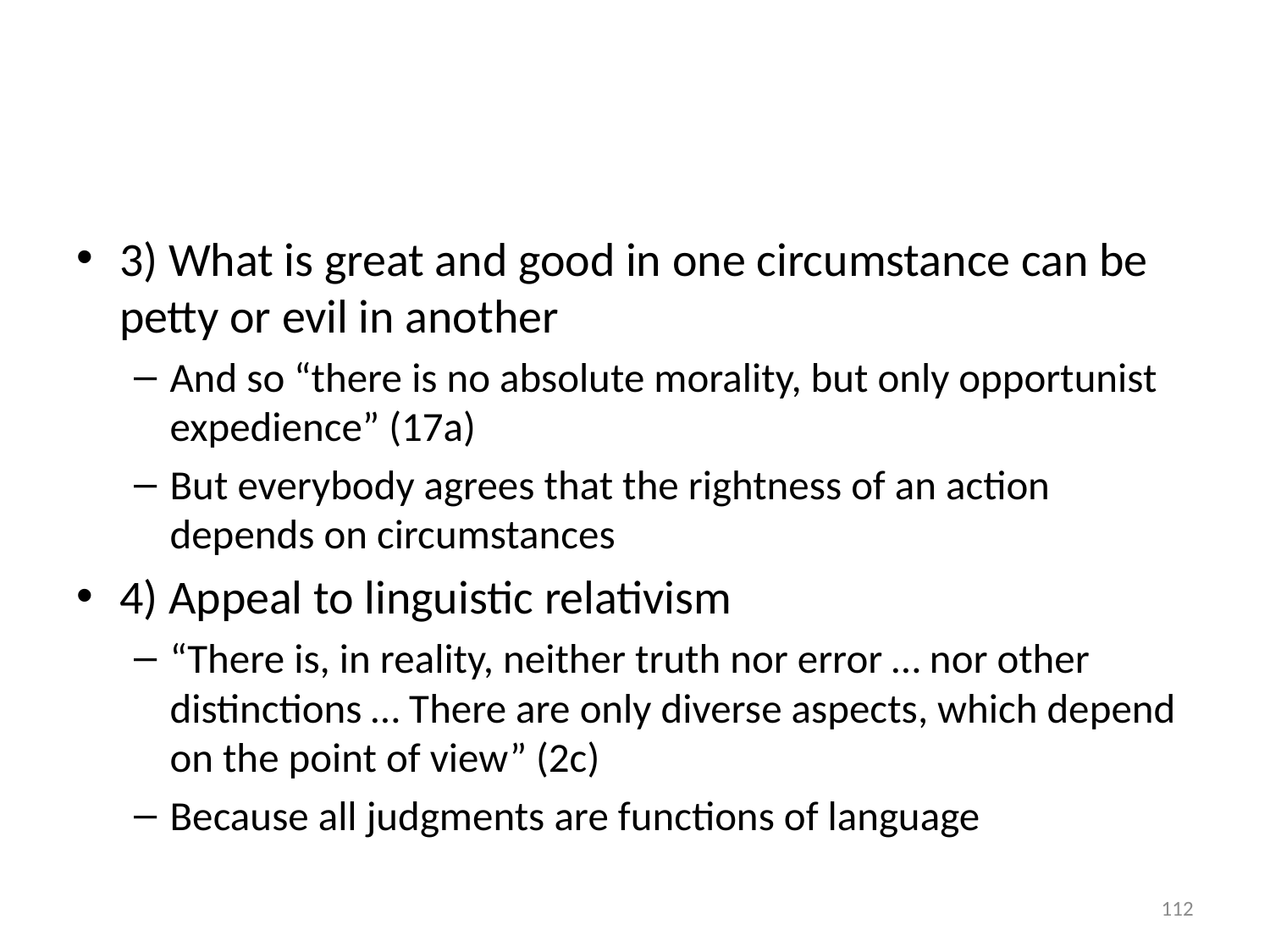

#
3) What is great and good in one circumstance can be petty or evil in another
And so “there is no absolute morality, but only opportunist expedience” (17a)
But everybody agrees that the rightness of an action depends on circumstances
4) Appeal to linguistic relativism
“There is, in reality, neither truth nor error … nor other distinctions … There are only diverse aspects, which depend on the point of view” (2c)
Because all judgments are functions of language

112